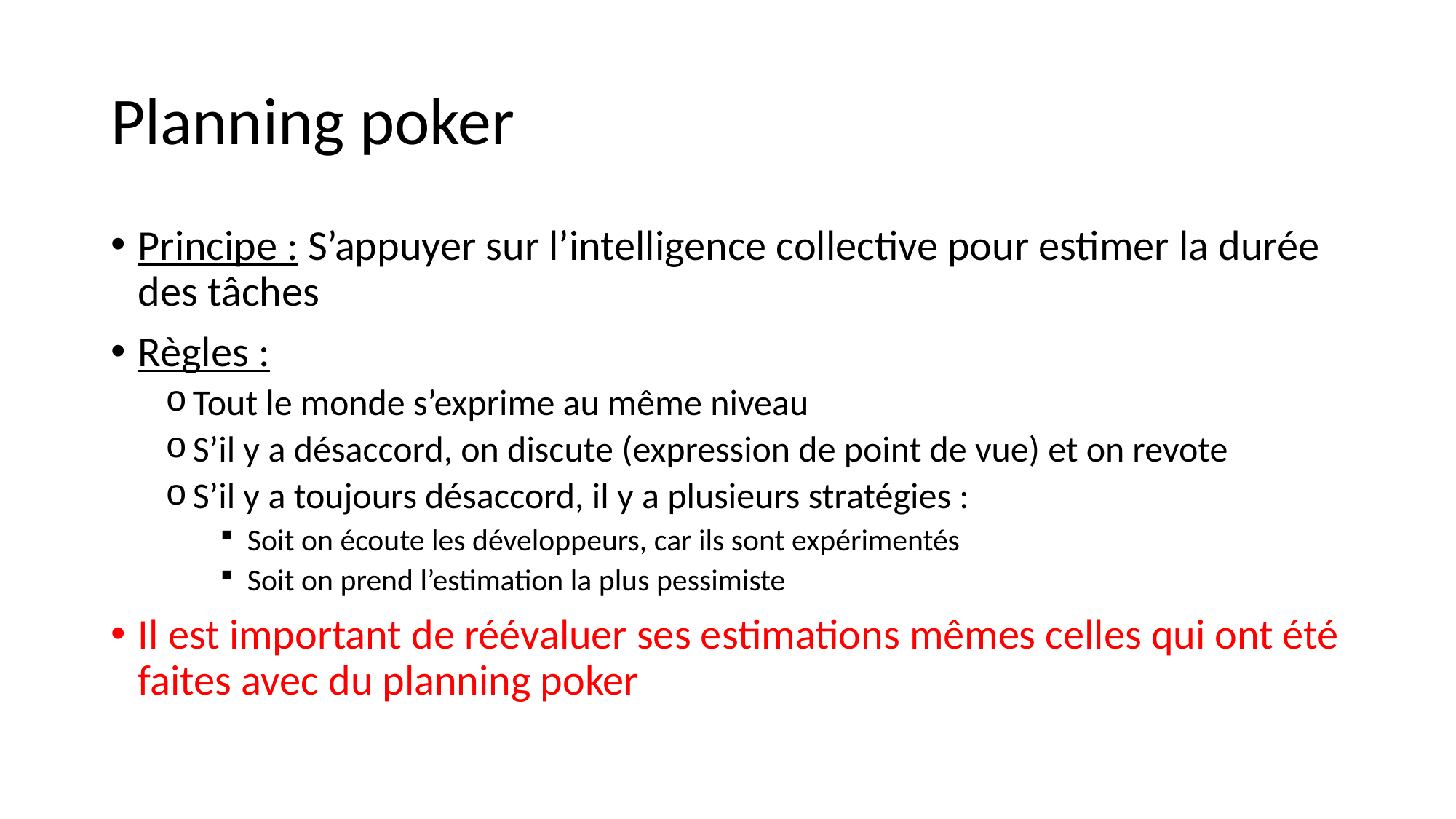

# Planning poker
Principe : S’appuyer sur l’intelligence collective pour estimer la durée des tâches
Règles :
Tout le monde s’exprime au même niveau
S’il y a désaccord, on discute (expression de point de vue) et on revote
S’il y a toujours désaccord, il y a plusieurs stratégies :
Soit on écoute les développeurs, car ils sont expérimentés
Soit on prend l’estimation la plus pessimiste
Il est important de réévaluer ses estimations mêmes celles qui ont été faites avec du planning poker